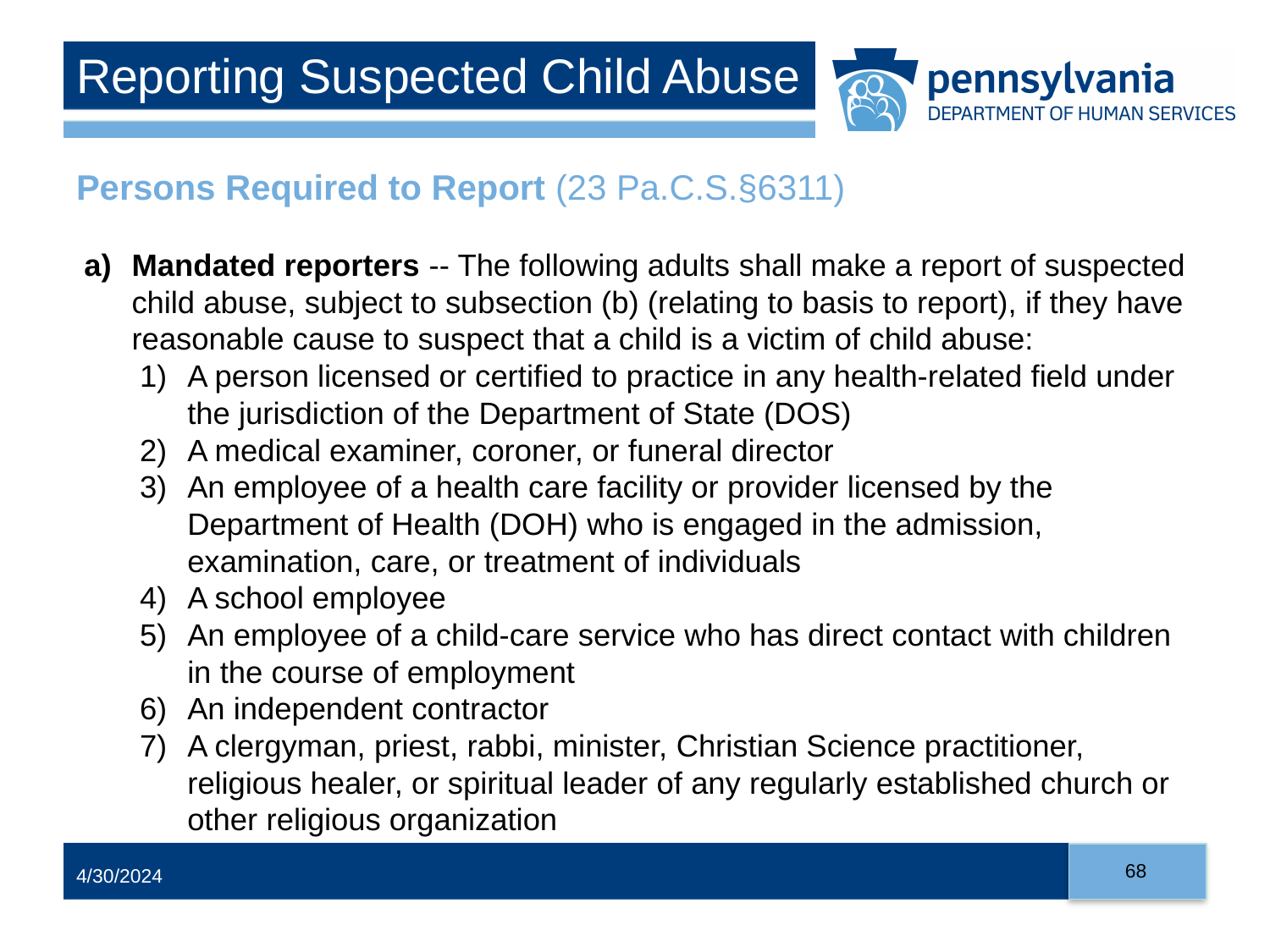

# Reporting Suspected Child Abuse
Persons Required to Report (23 Pa.C.S.§6311)

Mandated reporters -- The following adults shall make a report of suspected child abuse, subject to subsection (b) (relating to basis to report), if they have reasonable cause to suspect that a child is a victim of child abuse:
A person licensed or certified to practice in any health-related field under the jurisdiction of the Department of State (DOS)
A medical examiner, coroner, or funeral director
An employee of a health care facility or provider licensed by the Department of Health (DOH) who is engaged in the admission, examination, care, or treatment of individuals
A school employee
An employee of a child-care service who has direct contact with children in the course of employment
An independent contractor
A clergyman, priest, rabbi, minister, Christian Science practitioner, religious healer, or spiritual leader of any regularly established church or other religious organization
68